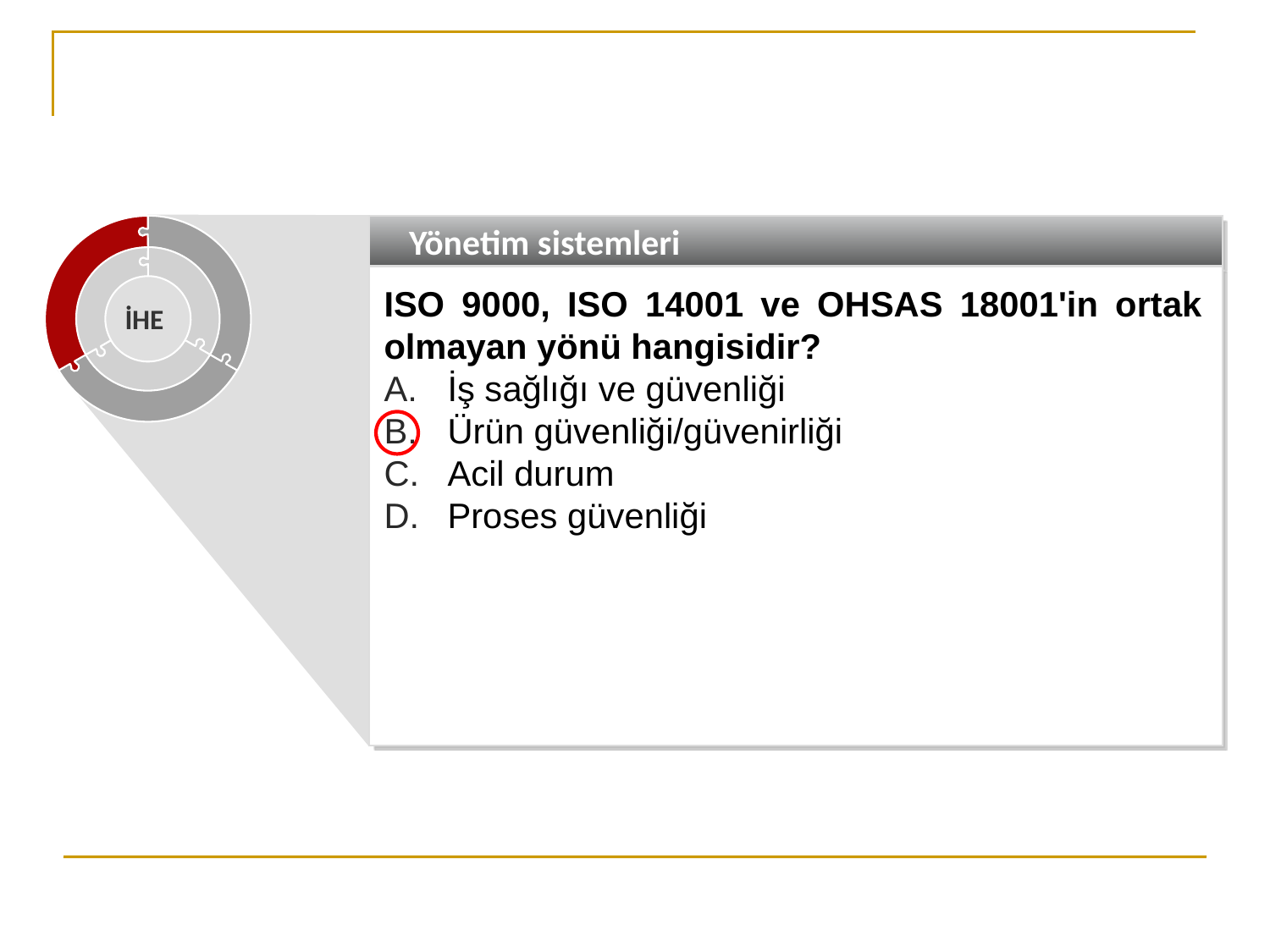

Yönetim sistemleri
ISO 9000, ISO 14001 ve OHSAS 18001'in ortak olmayan yönü hangisidir?
İş sağlığı ve güvenliği
Ürün güvenliği/güvenirliği
Acil durum
Proses güvenliği
İHE